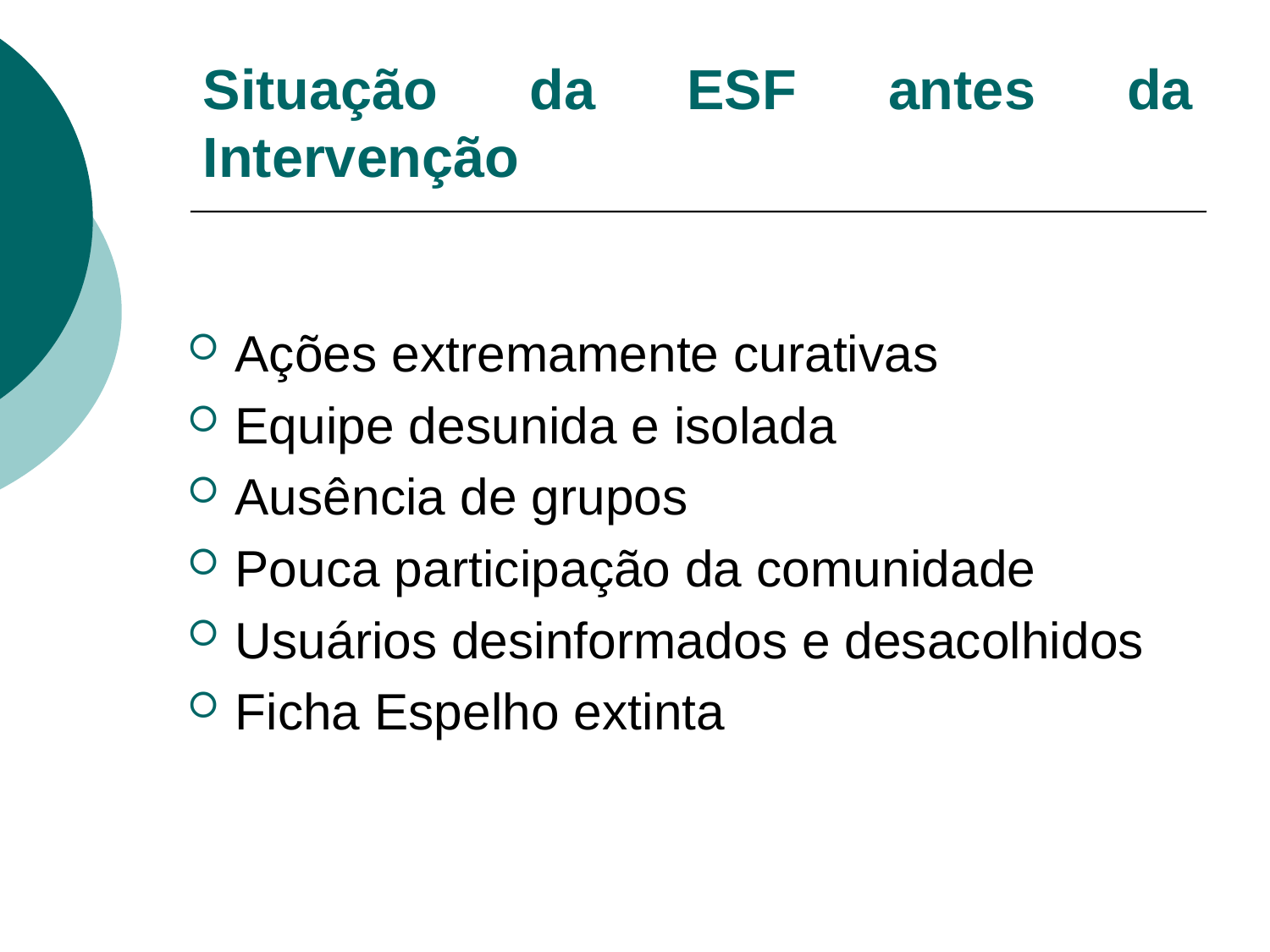

Situação da ESF antes da Intervenção
Ações extremamente curativas
Equipe desunida e isolada
Ausência de grupos
Pouca participação da comunidade
Usuários desinformados e desacolhidos
Ficha Espelho extinta